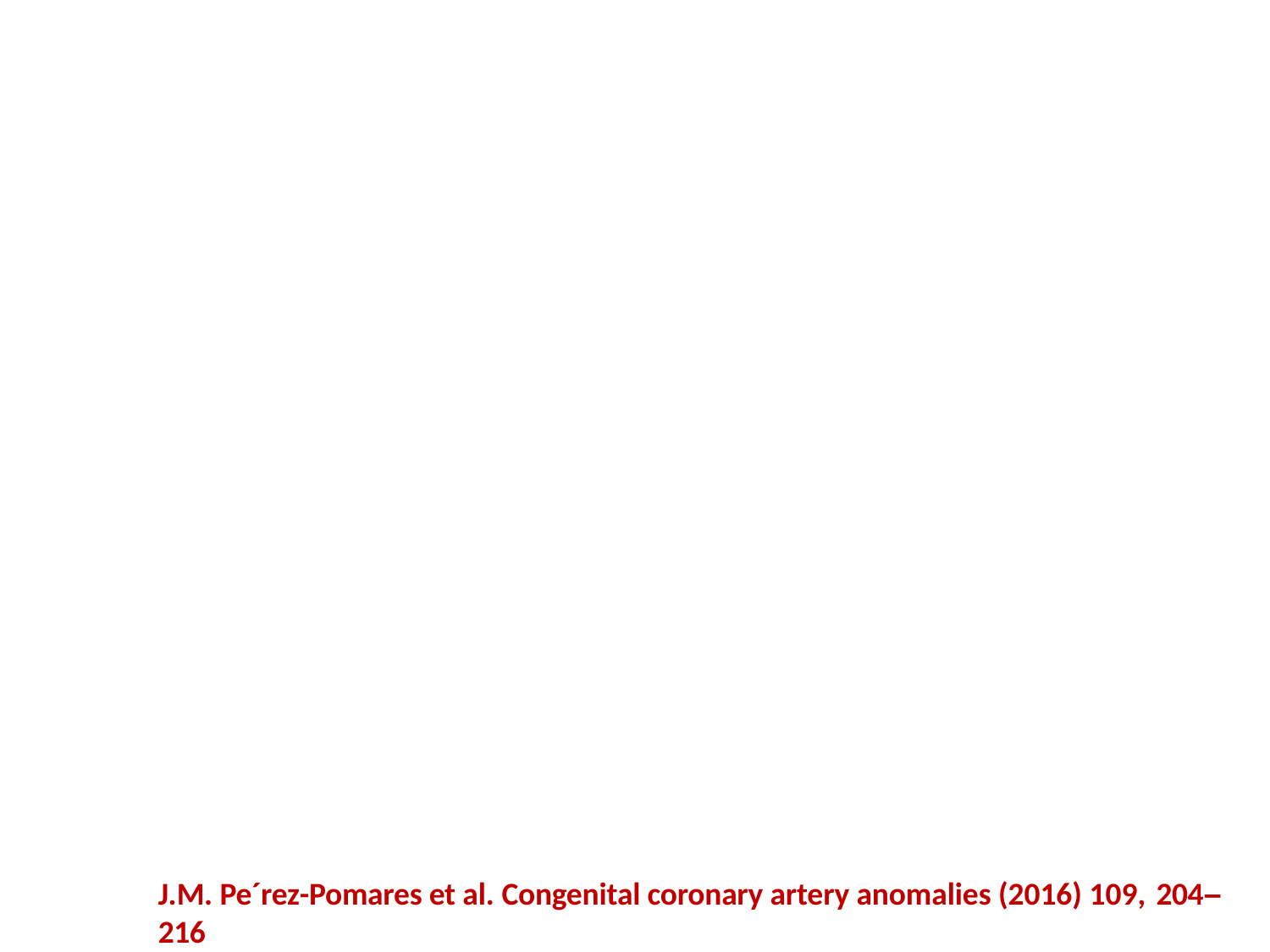

#

J.M. Pe´rez-Pomares et al. Congenital coronary artery anomalies (2016) 109, 204–216